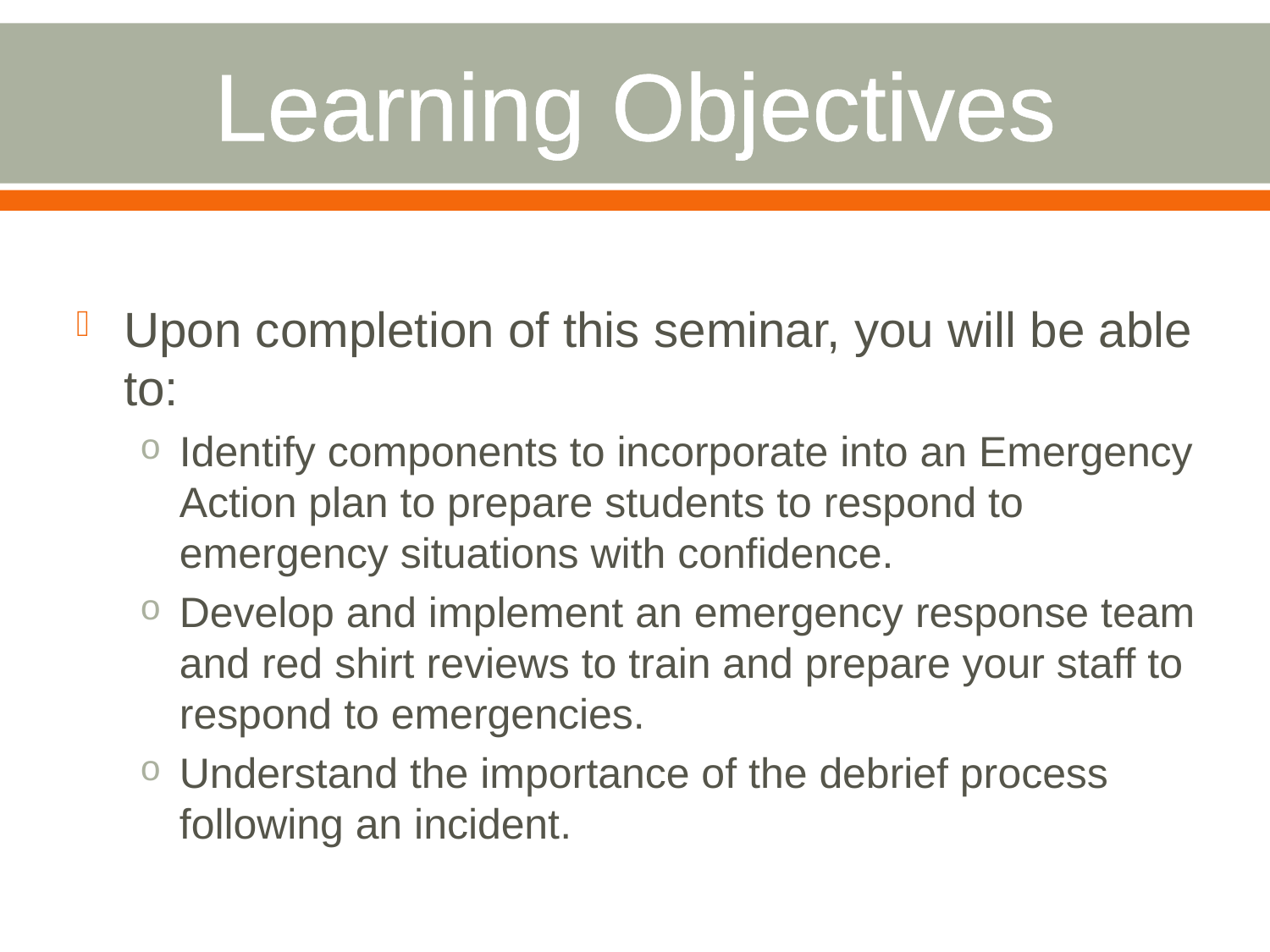

# Learning Objectives

Upon completion of this seminar, you will be able to:
Identify components to incorporate into an Emergency Action plan to prepare students to respond to emergency situations with confidence.
Develop and implement an emergency response team and red shirt reviews to train and prepare your staff to respond to emergencies.
Understand the importance of the debrief process following an incident.